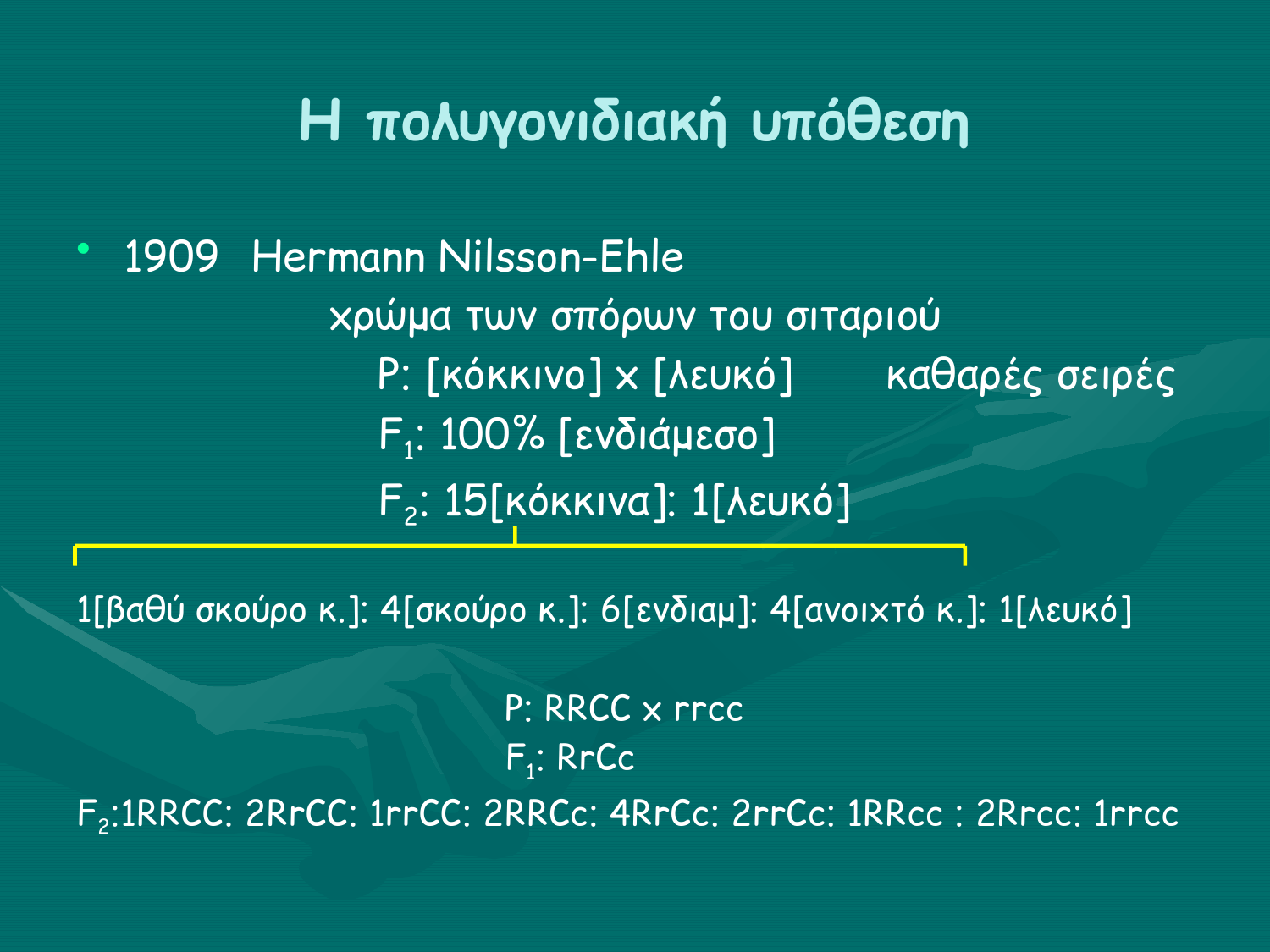

# Η πολυγονιδιακή υπόθεση
1909	Hermann Nilsson-Ehle
χρώμα των σπόρων του σιταριού
			P: [κόκκινο] x [λευκό]	καθαρές σειρές
			F1: 100% [ενδιάμεσο]
			F2: 15[κόκκινα]: 1[λευκό]

1[βαθύ σκούρο κ.]: 4[σκούρο κ.]: 6[ενδιαμ]: 4[ανοιχτό κ.]: 1[λευκό]

				P: RRCC x rrcc
				F1: RrCc
F2:1RRCC: 2RrCC: 1rrCC: 2RRCc: 4RrCc: 2rrCc: 1RRcc : 2Rrcc: 1rrcc